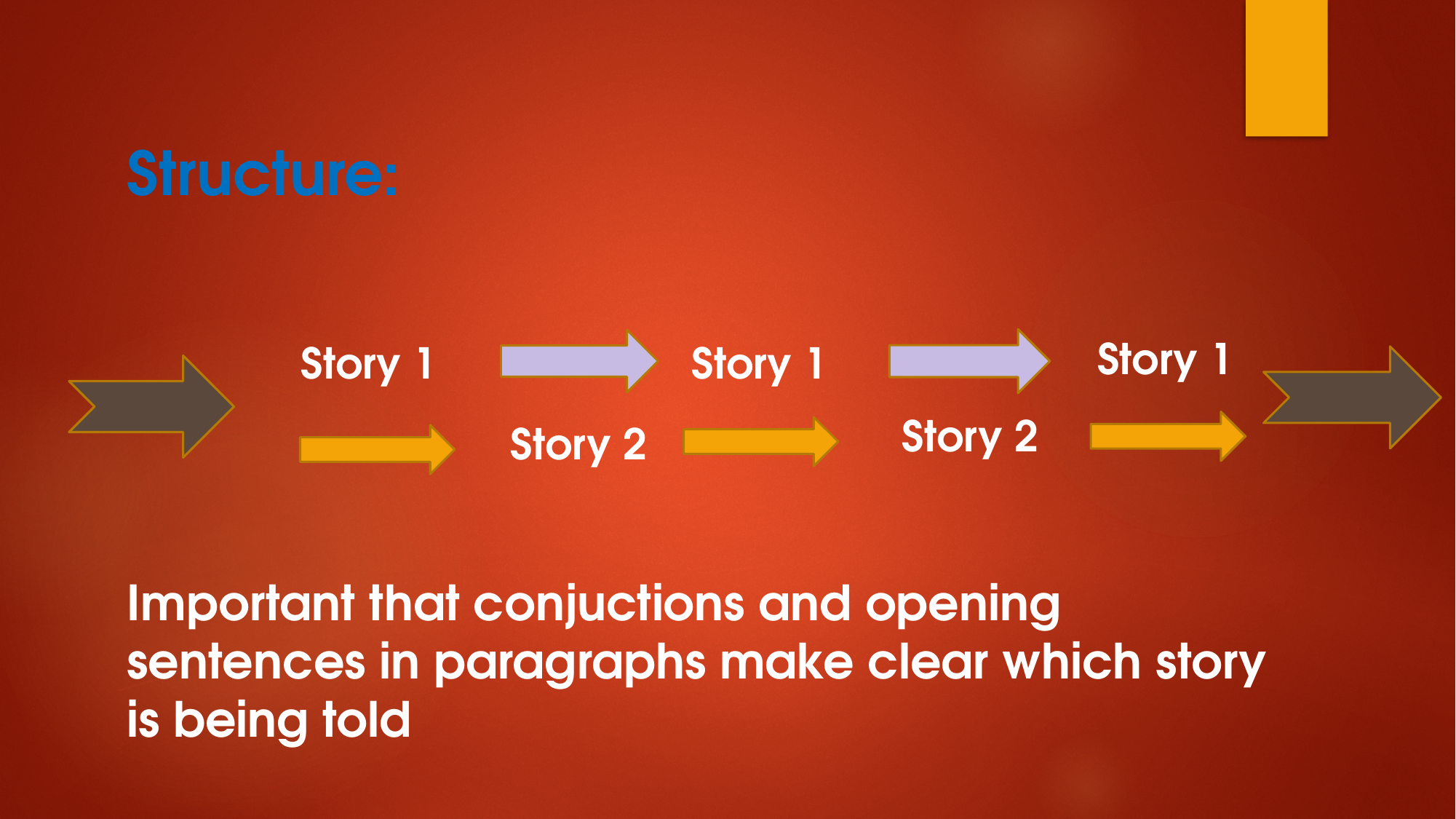

Structure:
Story 1

Story 1
Story 1

Story 2
Story 2

Important that conjuctions and opening sentences in paragraphs make clear which story is being told